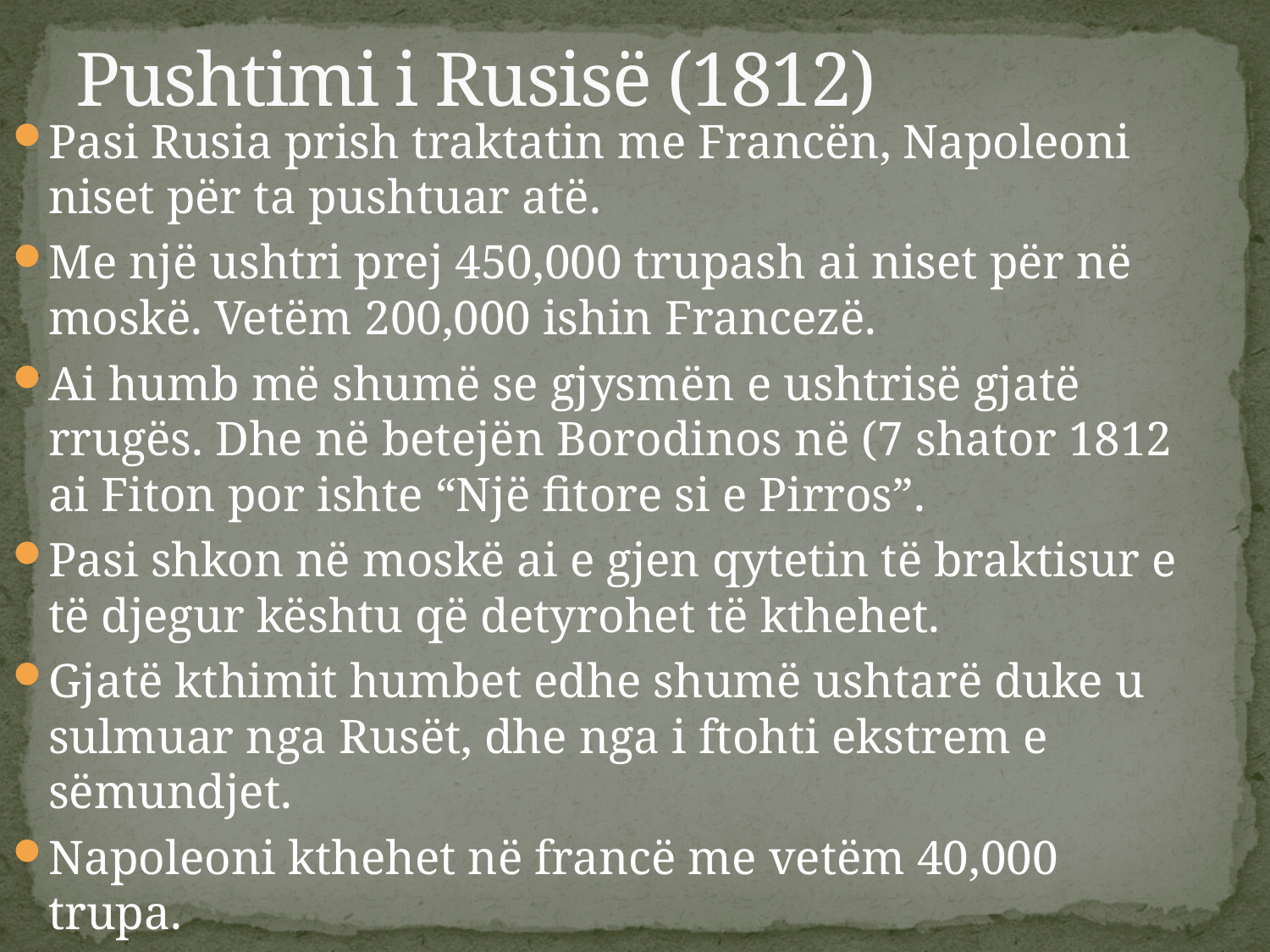

# Pushtimi i Rusisë (1812)
Pasi Rusia prish traktatin me Francën, Napoleoni niset për ta pushtuar atë.
Me një ushtri prej 450,000 trupash ai niset për në moskë. Vetëm 200,000 ishin Francezë.
Ai humb më shumë se gjysmën e ushtrisë gjatë rrugës. Dhe në betejën Borodinos në (7 shator 1812 ai Fiton por ishte “Një fitore si e Pirros”.
Pasi shkon në moskë ai e gjen qytetin të braktisur e të djegur kështu që detyrohet të kthehet.
Gjatë kthimit humbet edhe shumë ushtarë duke u sulmuar nga Rusët, dhe nga i ftohti ekstrem e sëmundjet.
Napoleoni kthehet në francë me vetëm 40,000 trupa.